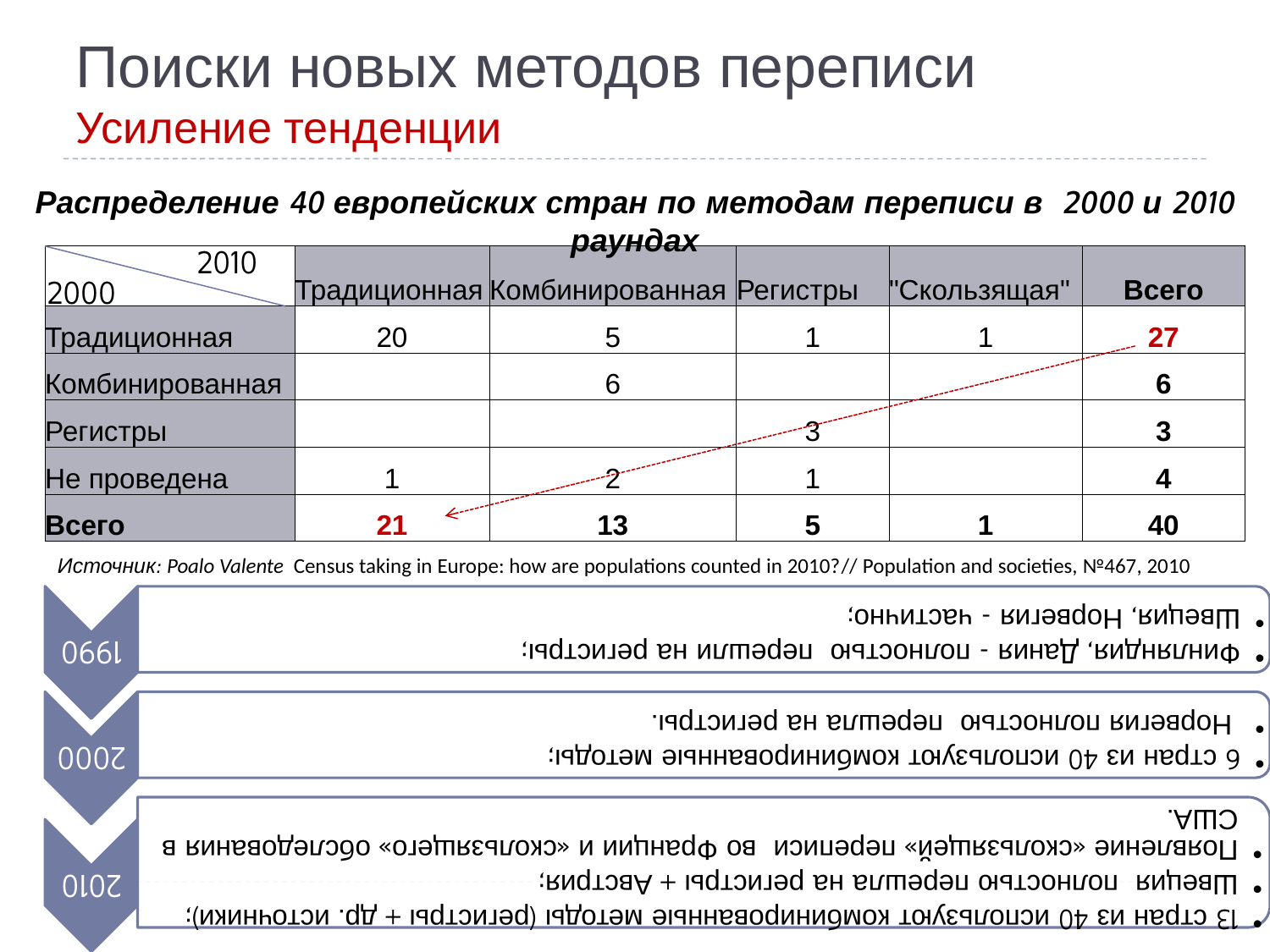

# Поиски новых методов переписи Усиление тенденции
Распределение 40 европейских стран по методам переписи в  2000 и 2010 раундах
2010
2000
|  | Традиционная | Комбинированная | Регистры | "Скользящая" | Всего |
| --- | --- | --- | --- | --- | --- |
| Традиционная | 20 | 5 | 1 | 1 | 27 |
| Комбинированная |  | 6 |  |  | 6 |
| Регистры |  |  | 3 |  | 3 |
| Не проведена | 1 | 2 | 1 |  | 4 |
| Всего | 21 | 13 | 5 | 1 | 40 |
Источник: Poalo Valente  Census taking in Europe: how are populations counted in 2010?// Population and societies, №467, 2010
1990
Финляндия, Дания - полностью  перешли на регистры;
Швеция, Норвегия - частично;
2000
6 стран из 40 используют комбинированные методы;
 Норвегия полностью  перешла на регистры.
2010
13 стран из 40 используют комбинированные методы (регистры + др. источники);
Швеция  полностью перешла на регистры + Австрия;
Появление «скользящей» переписи  во Франции и «скользящего» обследования в США.